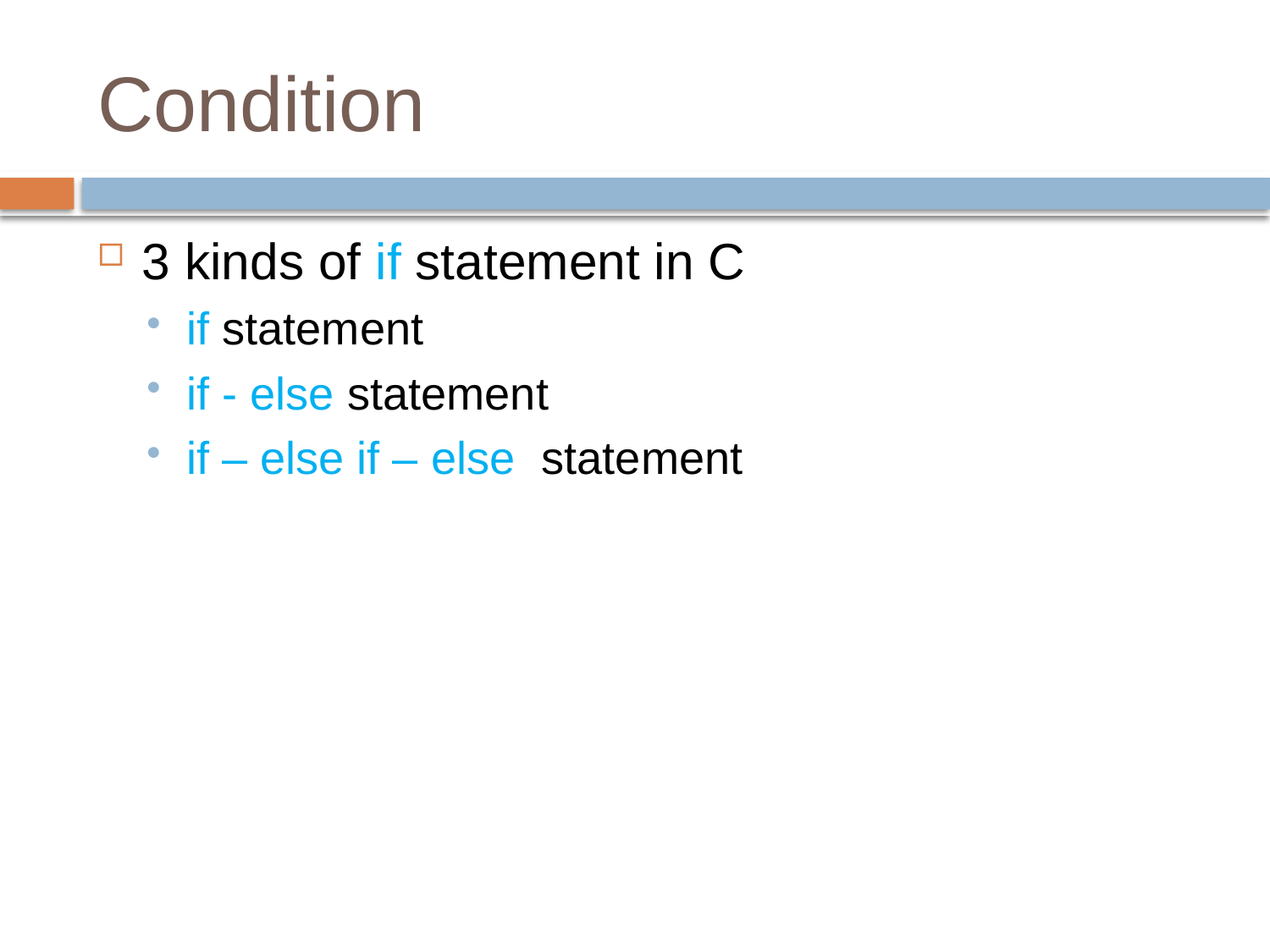

# Condition
3 kinds of if statement in C
if statement
if - else statement
if – else if – else  statement